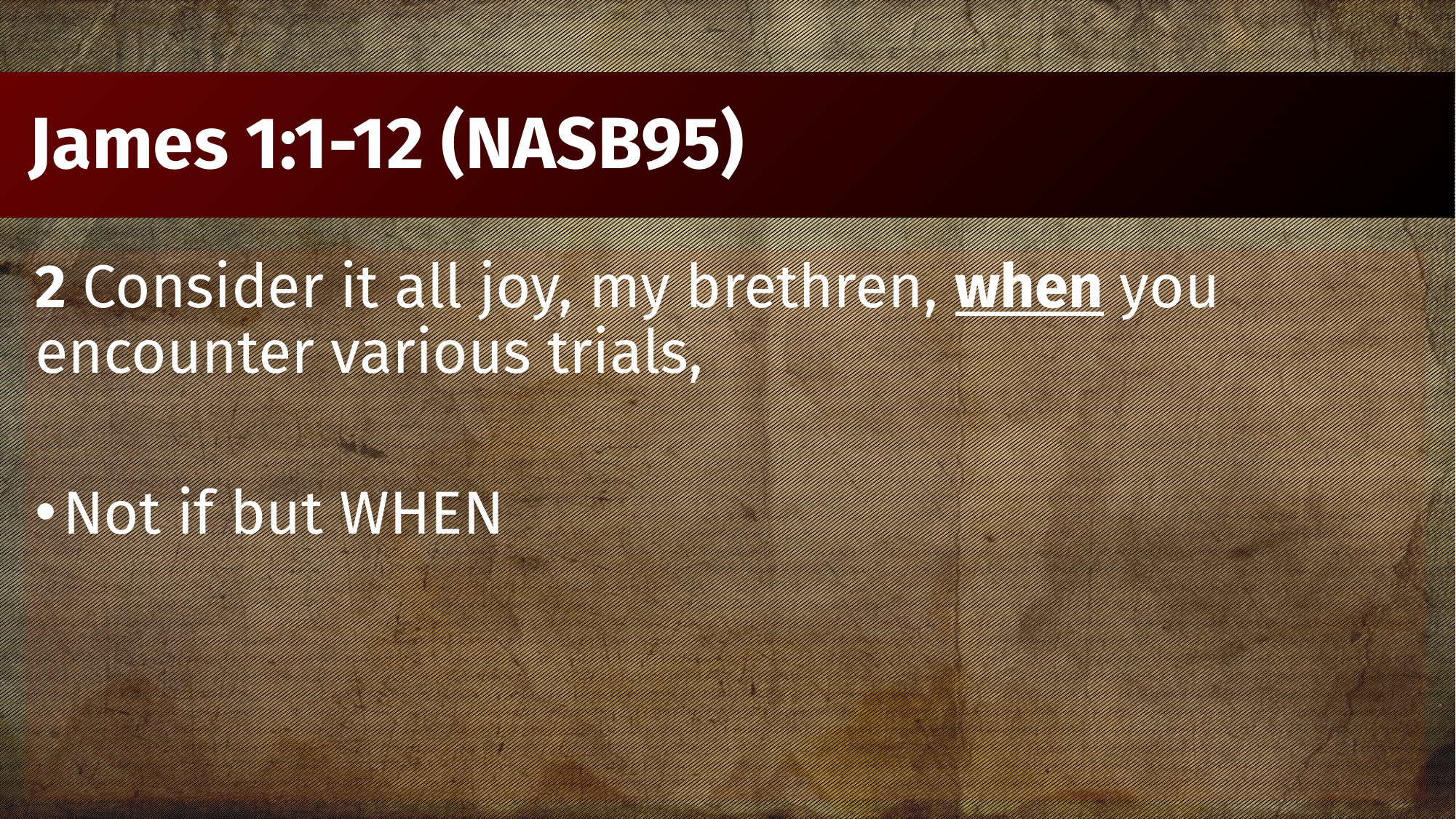

# James 1:1-12 (NASB95)
2 Consider it all joy, my brethren, when you encounter various trials,

Not if but WHEN